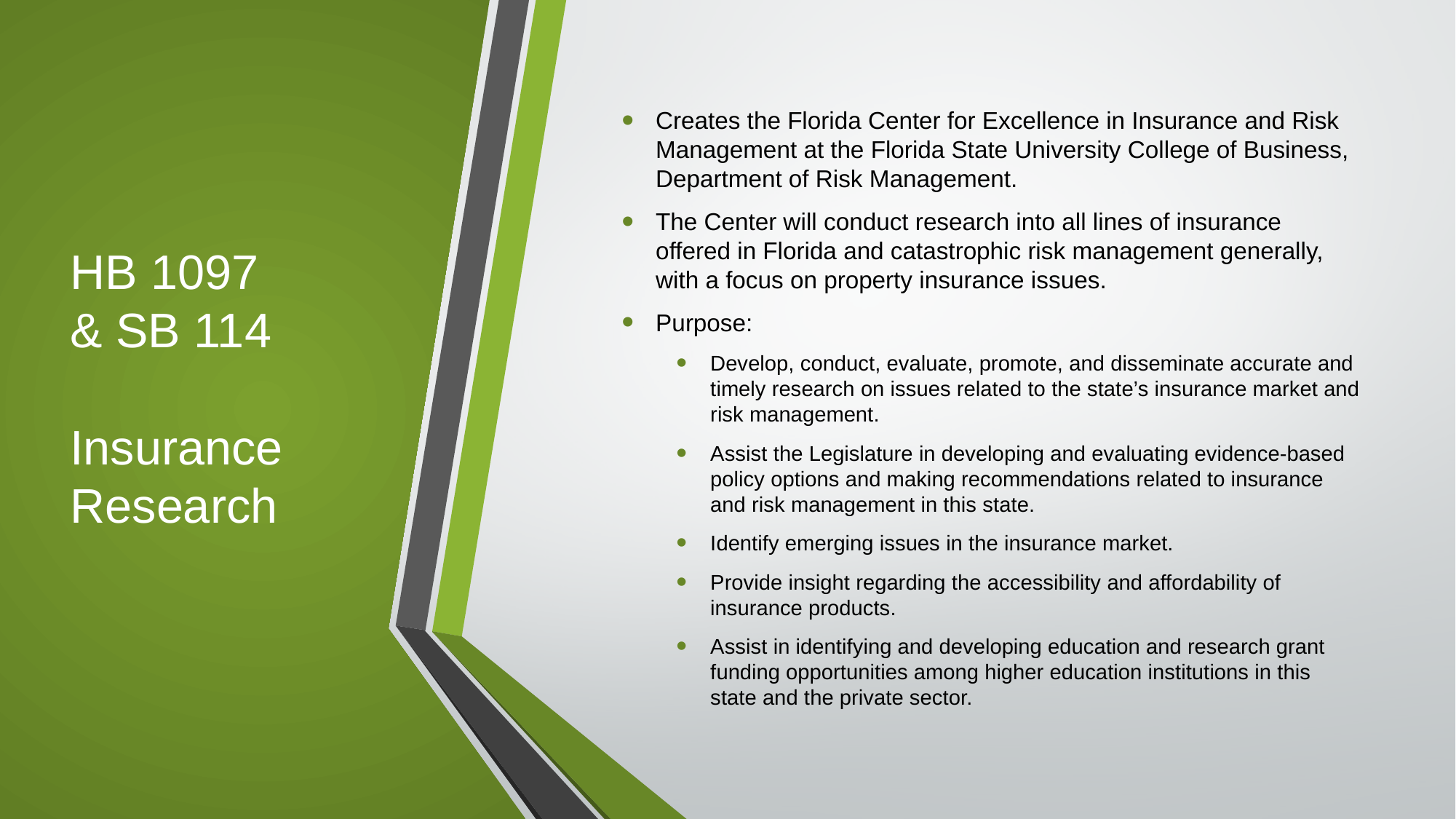

# HB 1097 & SB 114 Insurance Research
Creates the Florida Center for Excellence in Insurance and Risk Management at the Florida State University College of Business, Department of Risk Management.
The Center will conduct research into all lines of insurance offered in Florida and catastrophic risk management generally, with a focus on property insurance issues.
Purpose:
Develop, conduct, evaluate, promote, and disseminate accurate and timely research on issues related to the state’s insurance market and risk management.
Assist the Legislature in developing and evaluating evidence-based policy options and making recommendations related to insurance and risk management in this state.
Identify emerging issues in the insurance market.
Provide insight regarding the accessibility and affordability of insurance products.
Assist in identifying and developing education and research grant funding opportunities among higher education institutions in this state and the private sector.